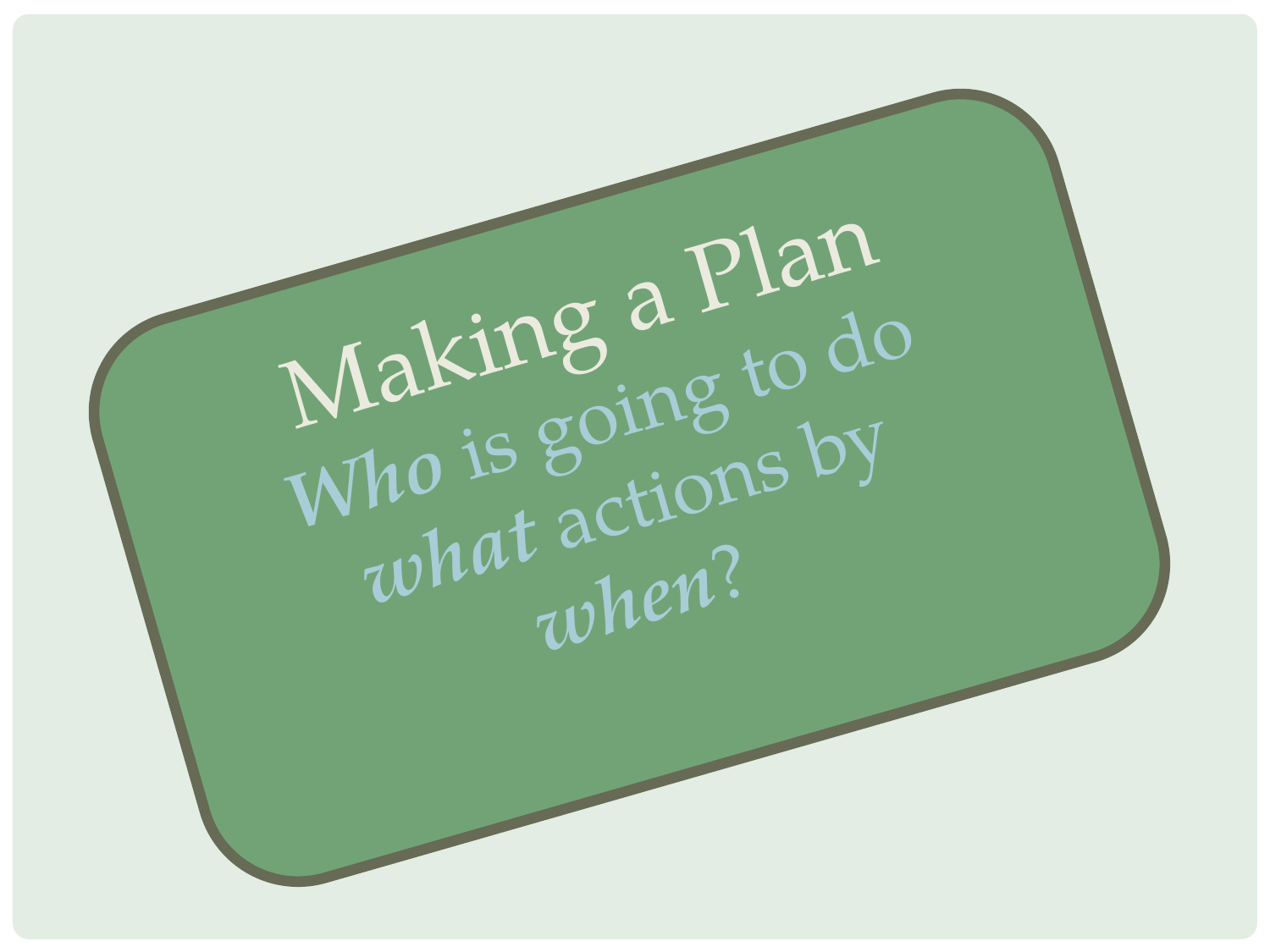

Making a Plan
Who is going to do
what actions by
when?